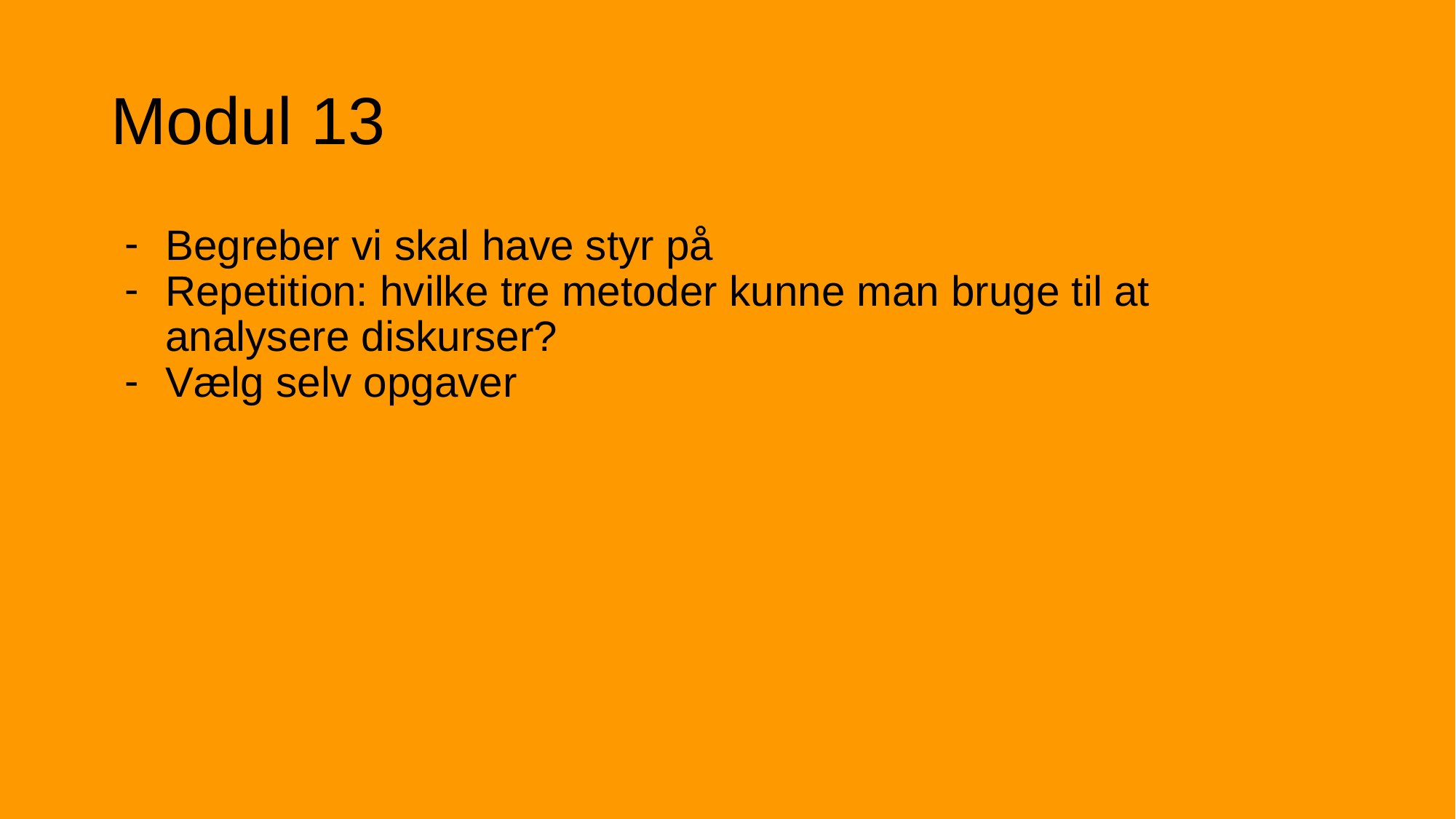

# Modul 13
Begreber vi skal have styr på
Repetition: hvilke tre metoder kunne man bruge til at analysere diskurser?
Vælg selv opgaver